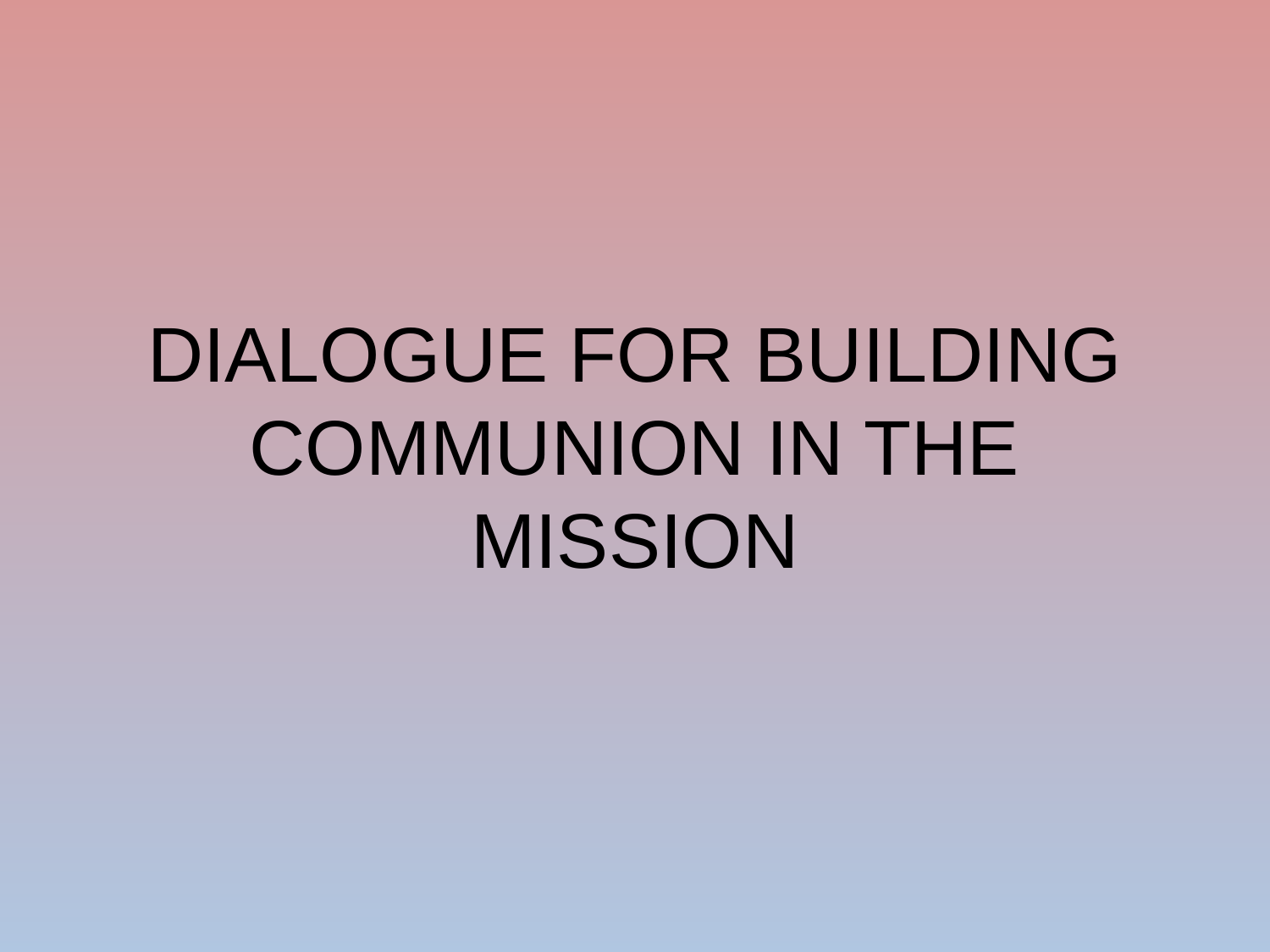

# DIALOGUE FOR BUILDING COMMUNION IN THE MISSION